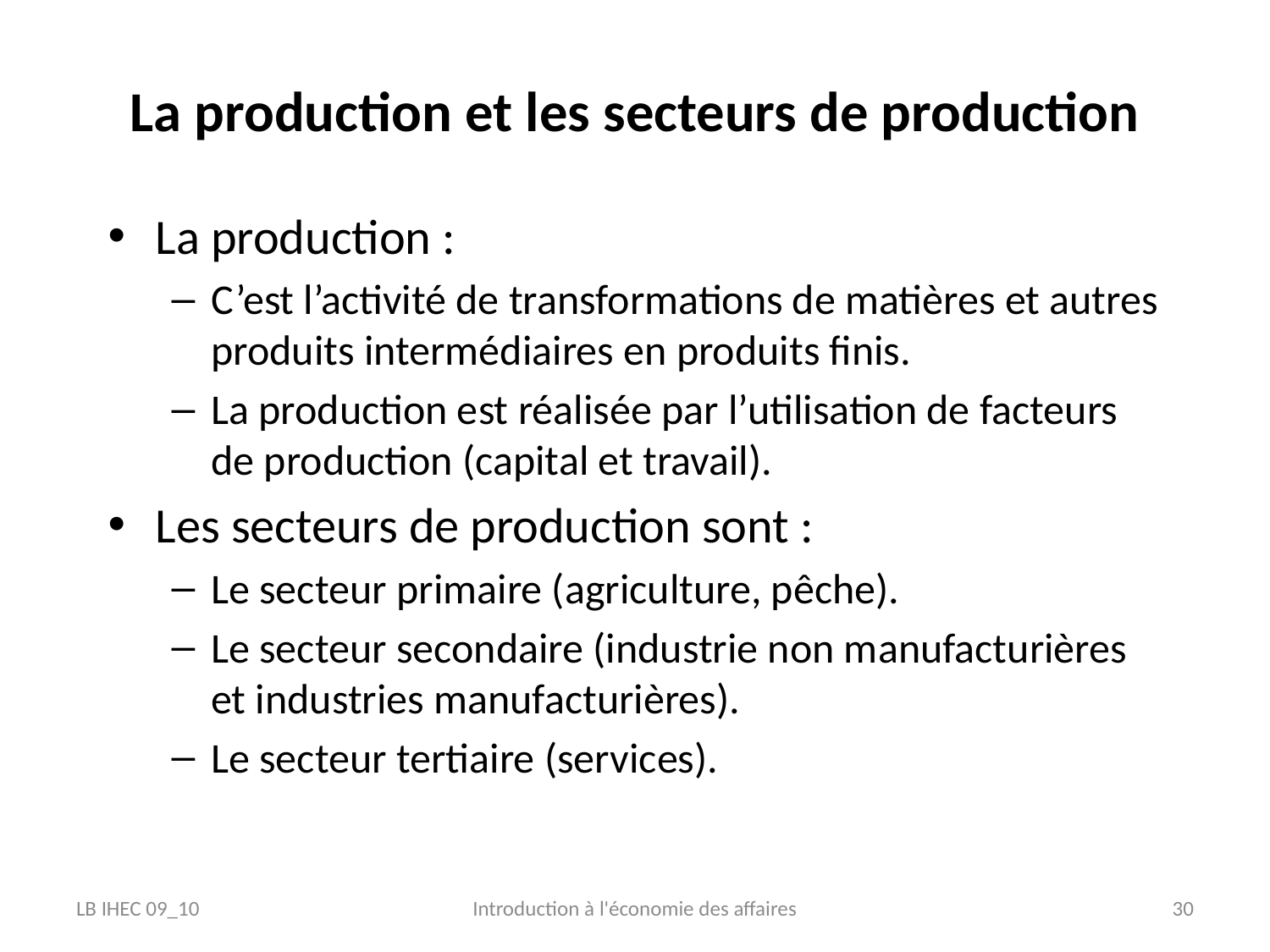

# La production et les secteurs de production
La production :
C’est l’activité de transformations de matières et autres produits intermédiaires en produits finis.
La production est réalisée par l’utilisation de facteurs de production (capital et travail).
Les secteurs de production sont :
Le secteur primaire (agriculture, pêche).
Le secteur secondaire (industrie non manufacturières et industries manufacturières).
Le secteur tertiaire (services).
LB IHEC 09_10
Introduction à l'économie des affaires
30